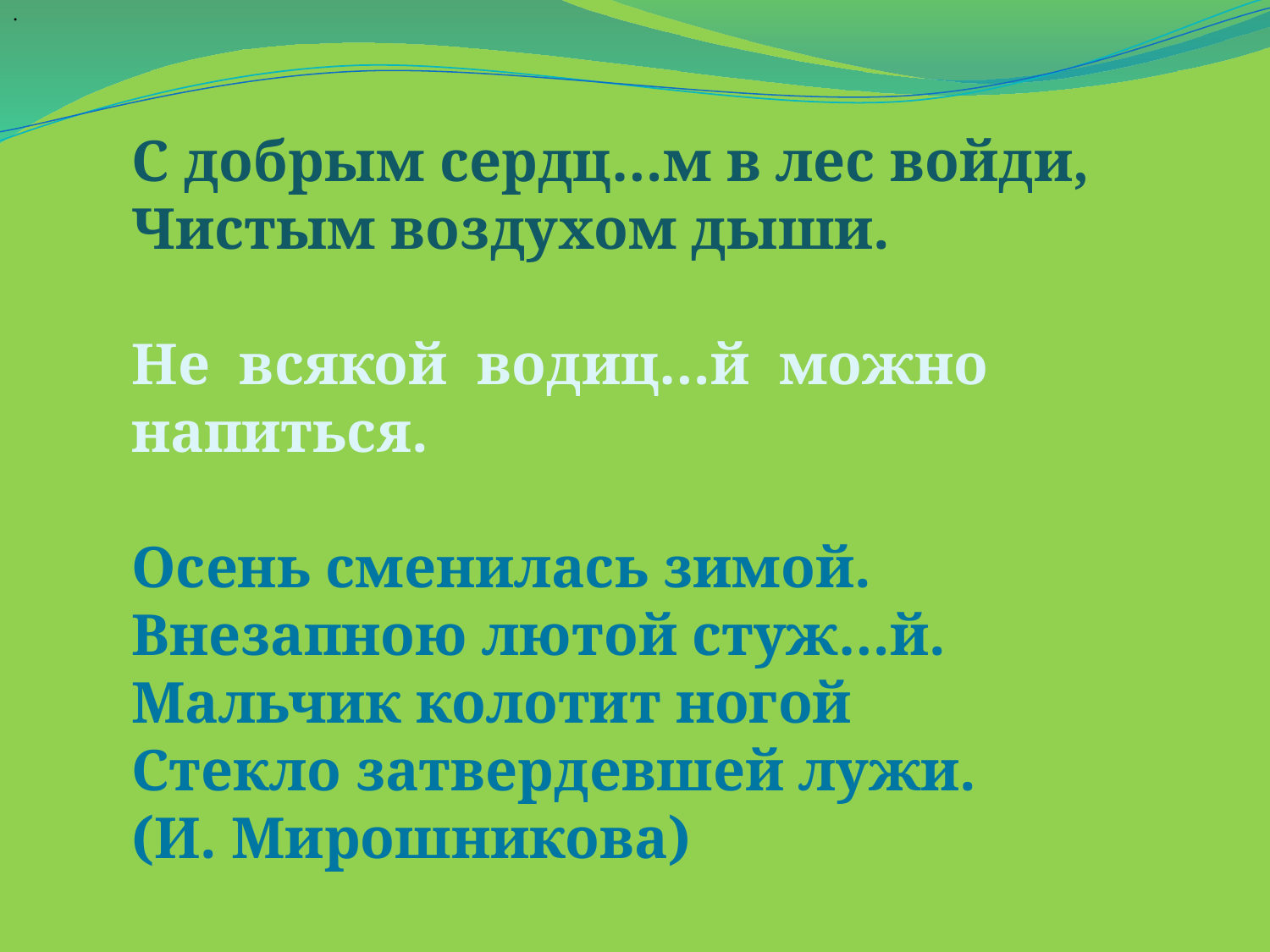

.

С добрым сердц…м в лес войди, 
Чистым воздухом дыши.

Не  всякой  водиц…й  можно напиться.

Осень сменилась зимой.
Внезапною лютой стуж…й.
Мальчик колотит ногой
Стекло затвердевшей лужи.
(И. Мирошникова)